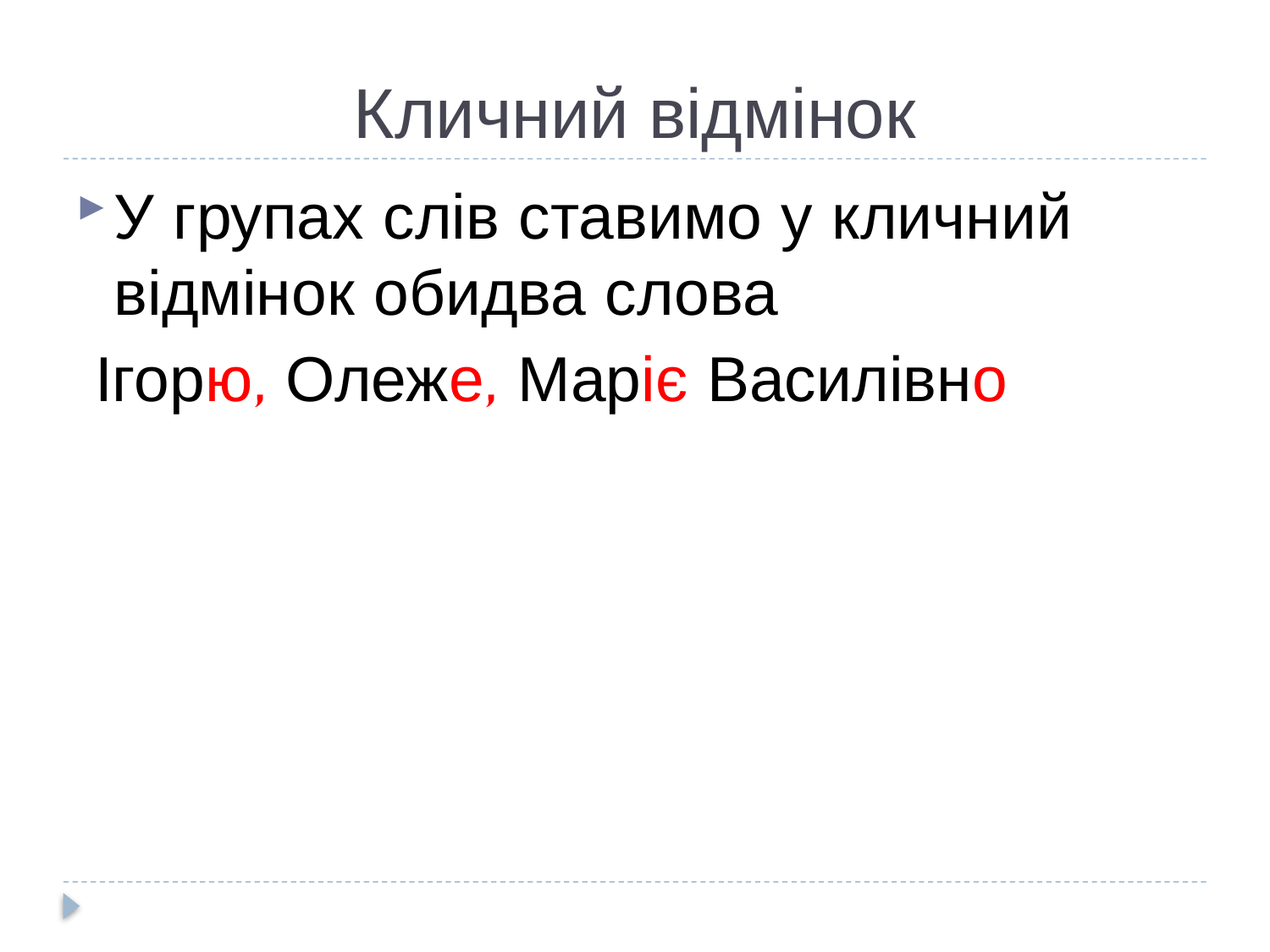

# Кличний відмінок
У групах слів ставимо у кличний відмінок обидва слова
 Ігорю, Олеже, Маріє Василівно